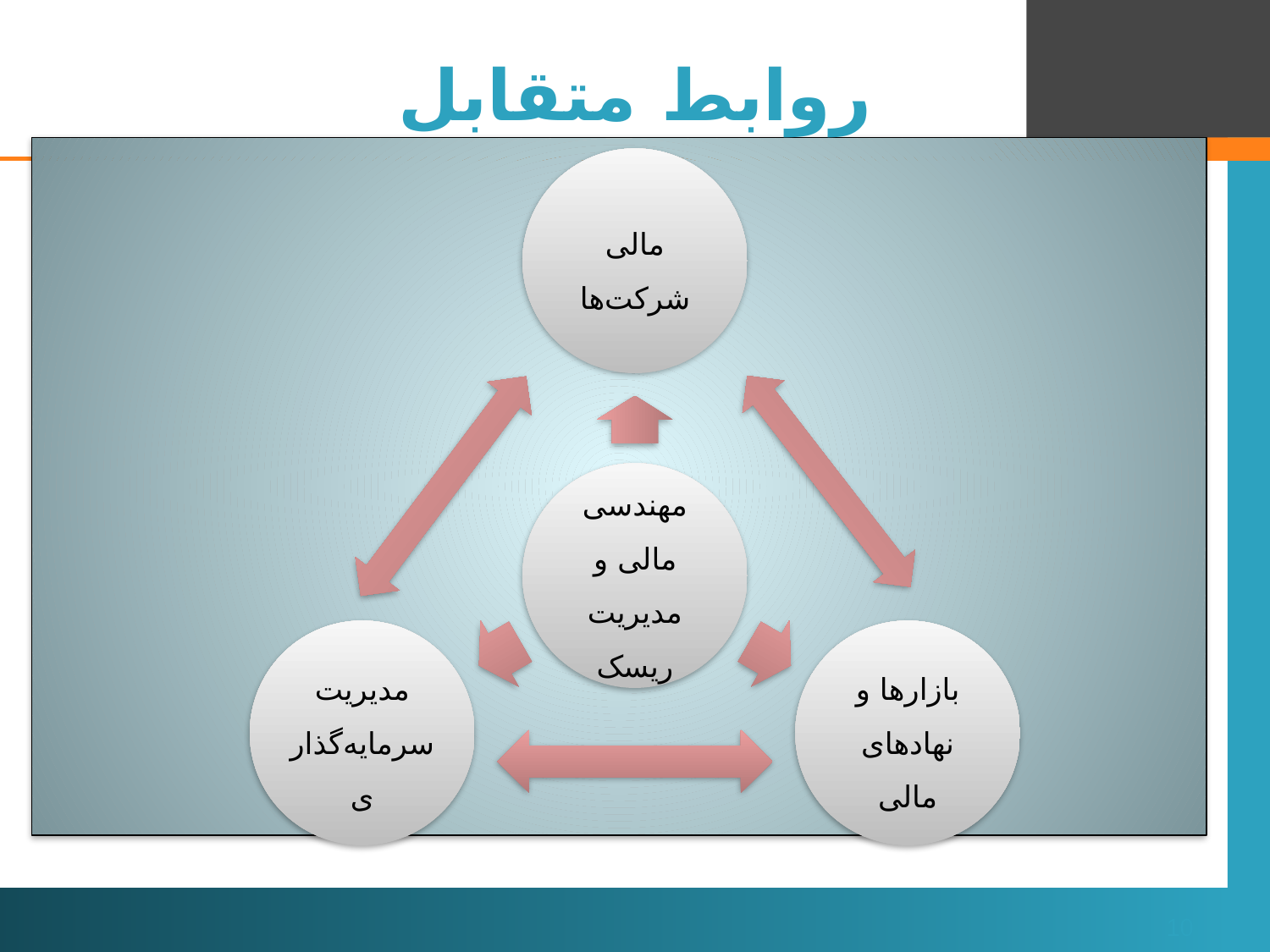

# روابط متقابل

مالی شرکت‌ها

مهندسی مالی و مدیریت ریسک

مدیریت سرمایه‌گذاری
بازارها و نهادهای مالی

10